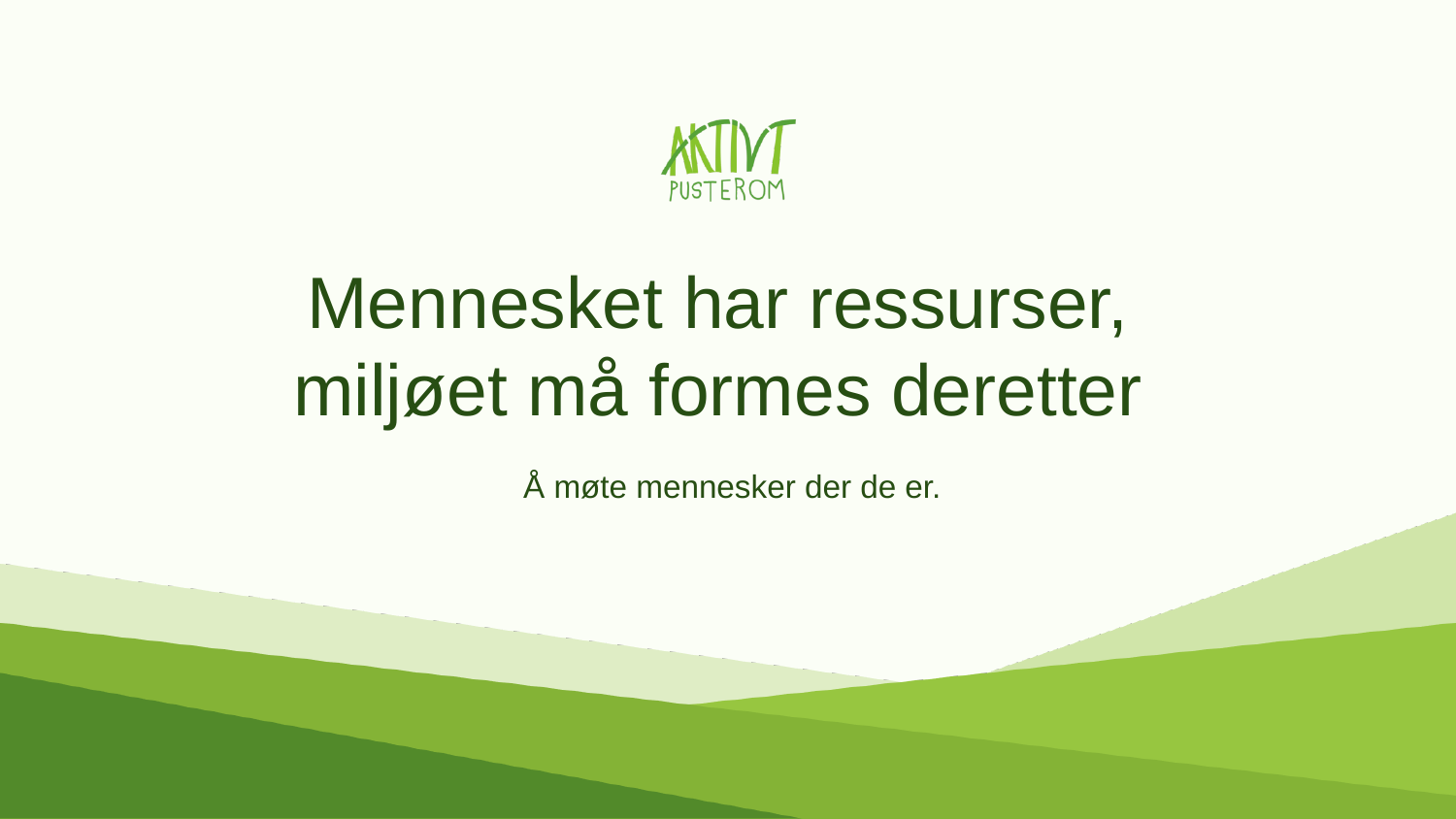

# Mennesket har ressurser, miljøet må formes deretter
Å møte mennesker der de er.